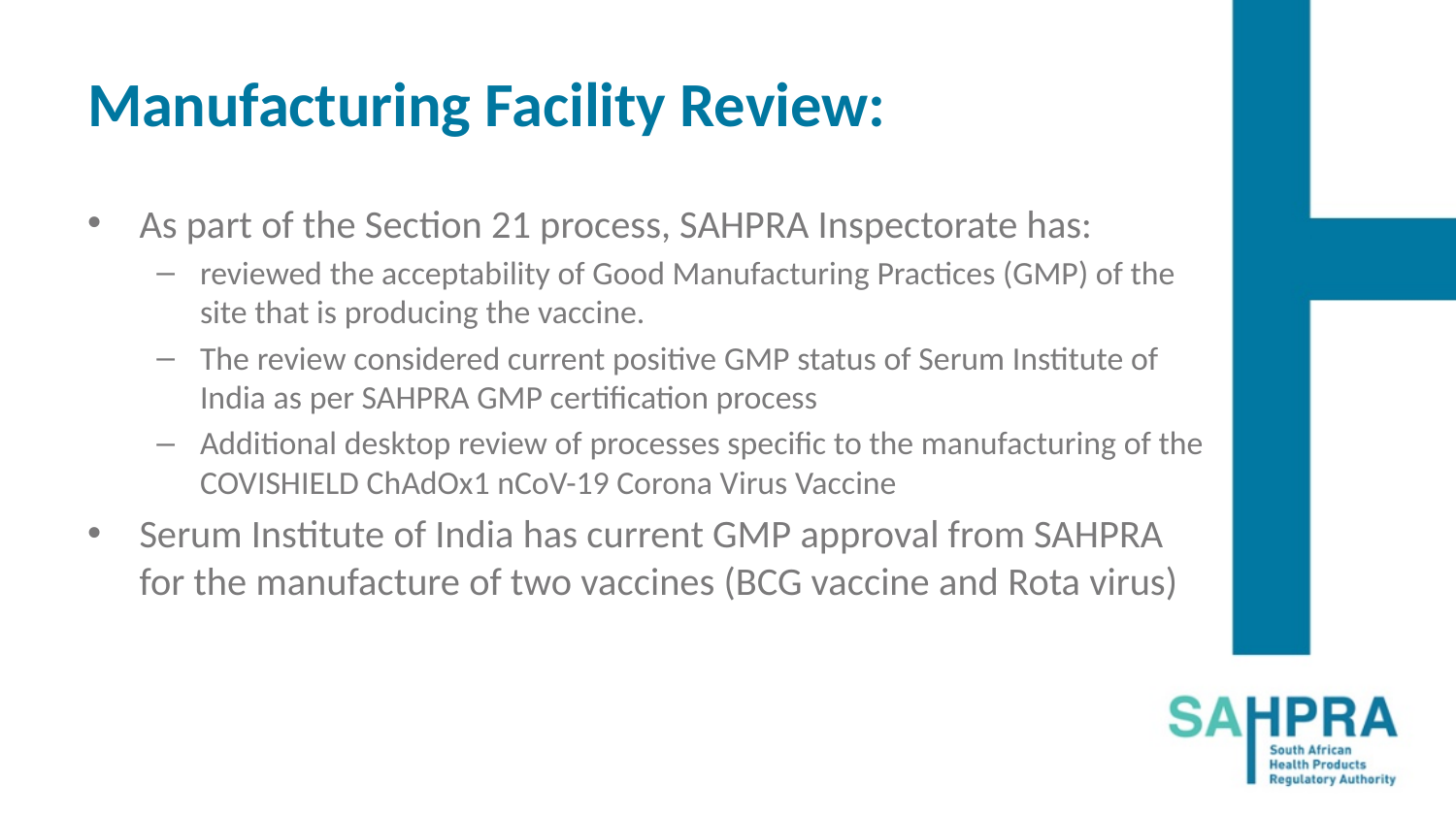

# Manufacturing Facility Review:
As part of the Section 21 process, SAHPRA Inspectorate has:
reviewed the acceptability of Good Manufacturing Practices (GMP) of the site that is producing the vaccine.
The review considered current positive GMP status of Serum Institute of India as per SAHPRA GMP certification process
Additional desktop review of processes specific to the manufacturing of the COVISHIELD ChAdOx1 nCoV-19 Corona Virus Vaccine
Serum Institute of India has current GMP approval from SAHPRA for the manufacture of two vaccines (BCG vaccine and Rota virus)